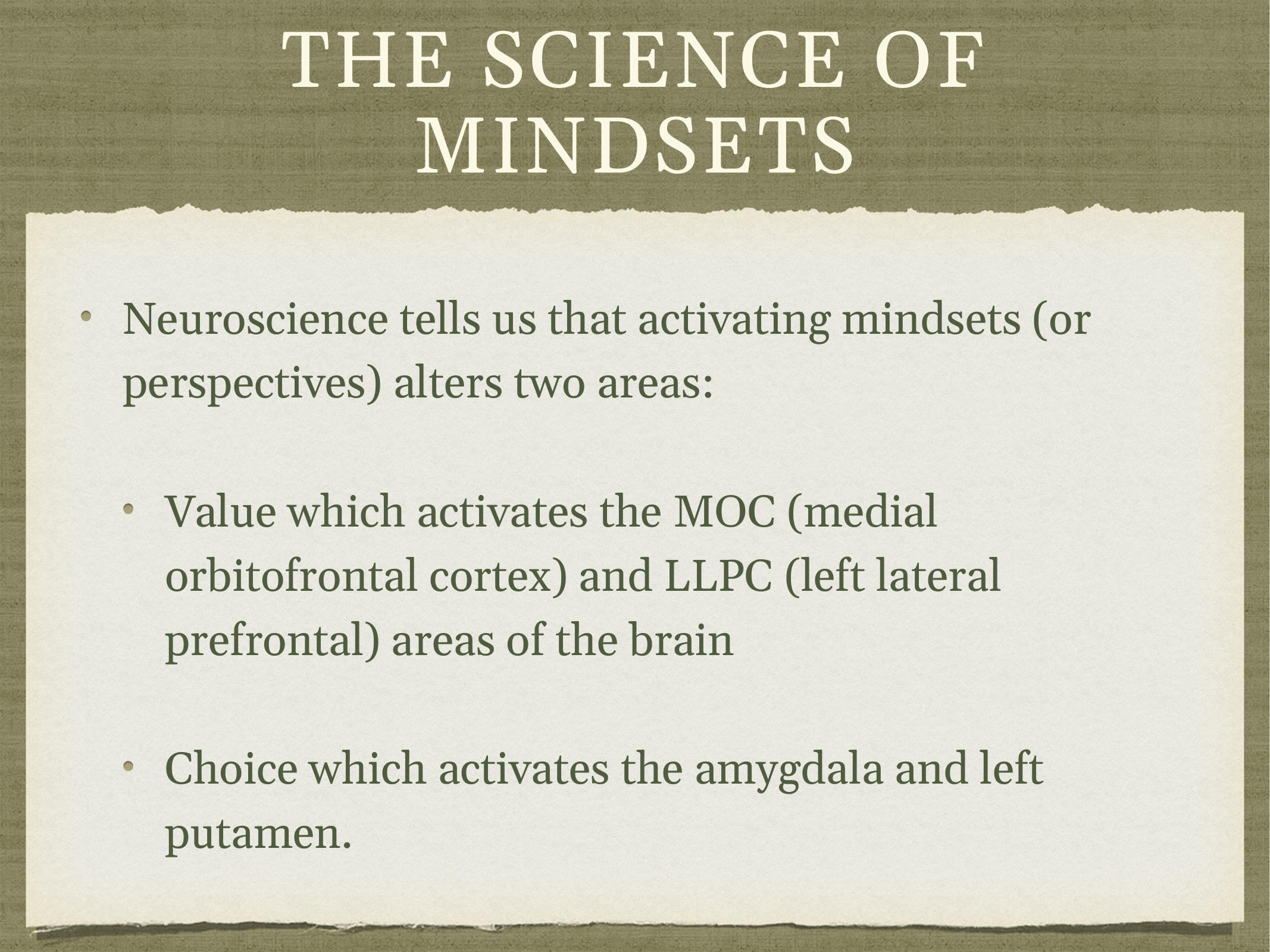

# The science of mindsets
Neuroscience tells us that activating mindsets (or perspectives) alters two areas:
Value which activates the MOC (medial orbitofrontal cortex) and LLPC (left lateral prefrontal) areas of the brain
Choice which activates the amygdala and left putamen.
21